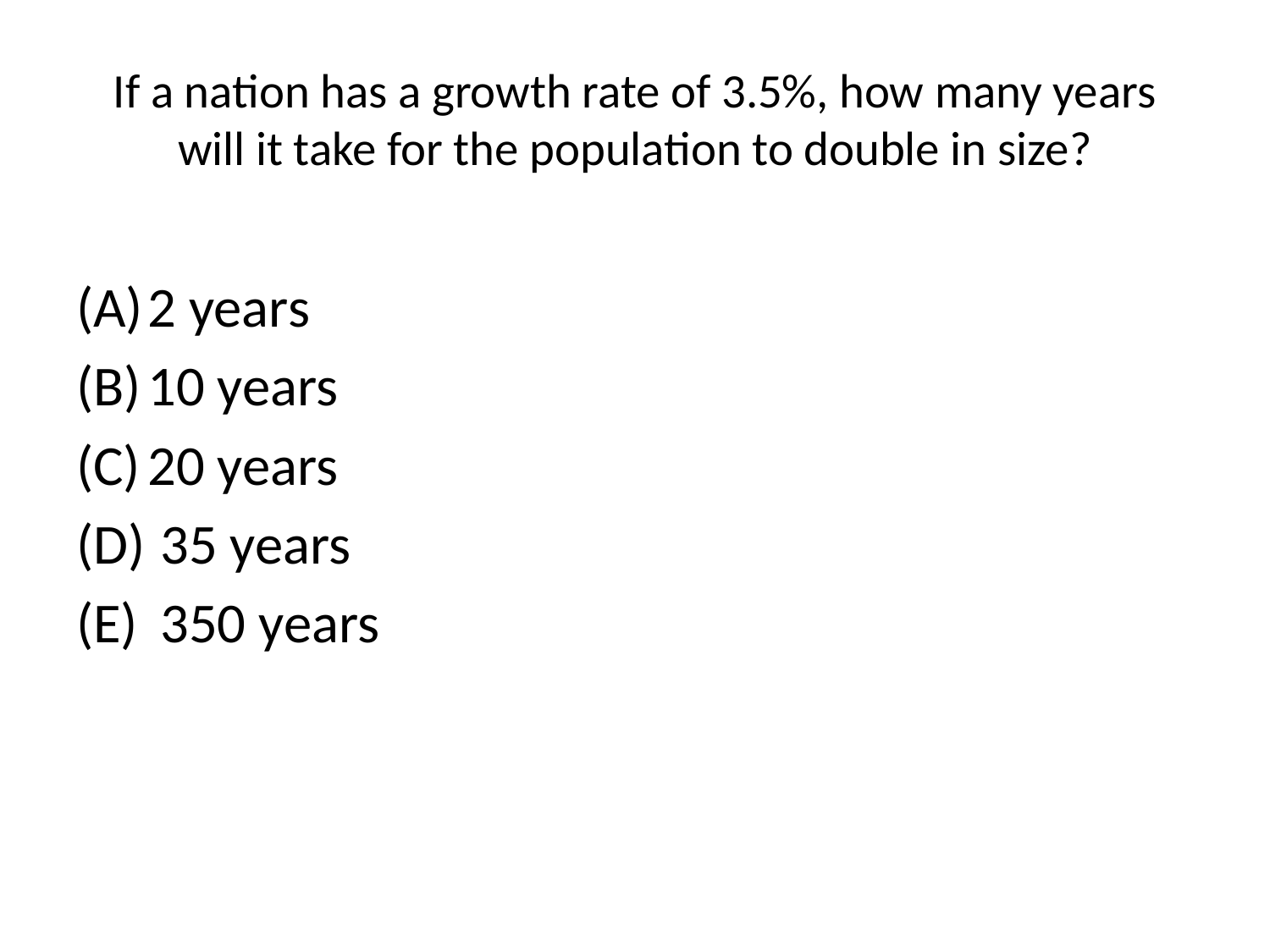

# If a nation has a growth rate of 3.5%, how many years will it take for the population to double in size?
2 years
10 years
20 years
 35 years
 350 years